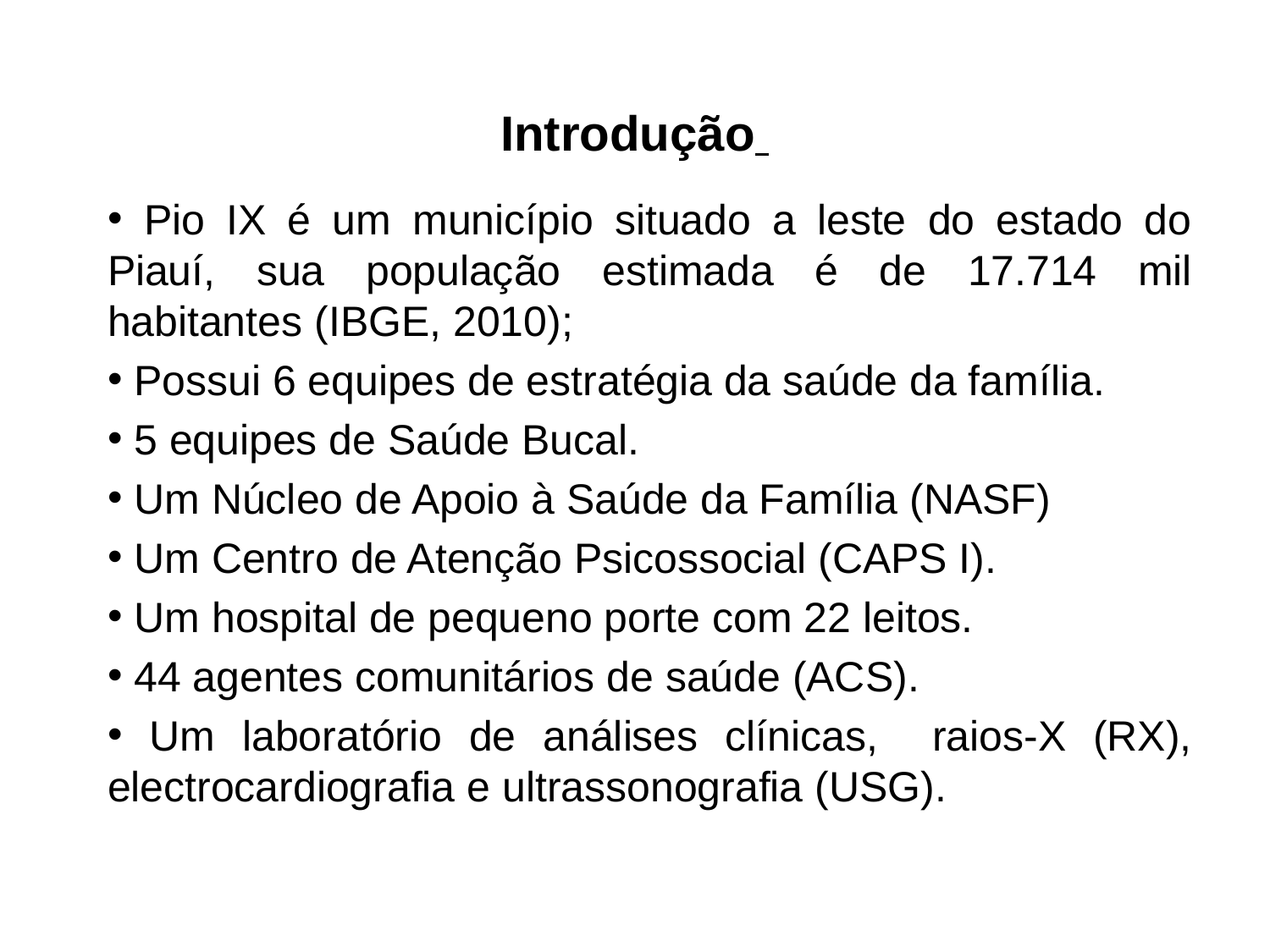

# Introdução
 Pio IX é um município situado a leste do estado do Piauí, sua população estimada é de 17.714 mil habitantes (IBGE, 2010);
 Possui 6 equipes de estratégia da saúde da família.
 5 equipes de Saúde Bucal.
 Um Núcleo de Apoio à Saúde da Família (NASF)
 Um Centro de Atenção Psicossocial (CAPS I).
 Um hospital de pequeno porte com 22 leitos.
 44 agentes comunitários de saúde (ACS).
 Um laboratório de análises clínicas,  raios-X (RX), electrocardiografia e ultrassonografia (USG).